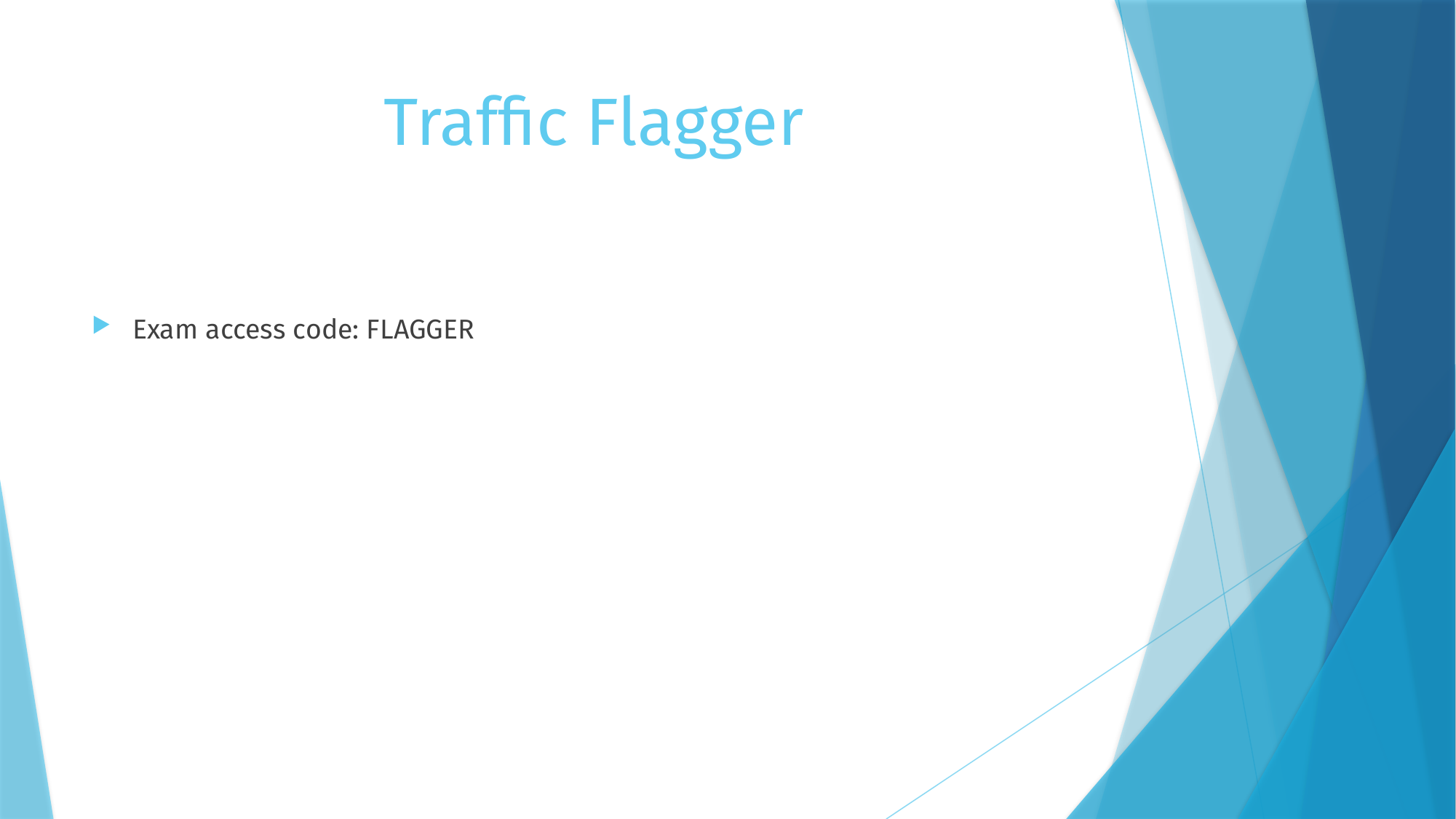

# Traffic Flagger

Exam access code: FLAGGER